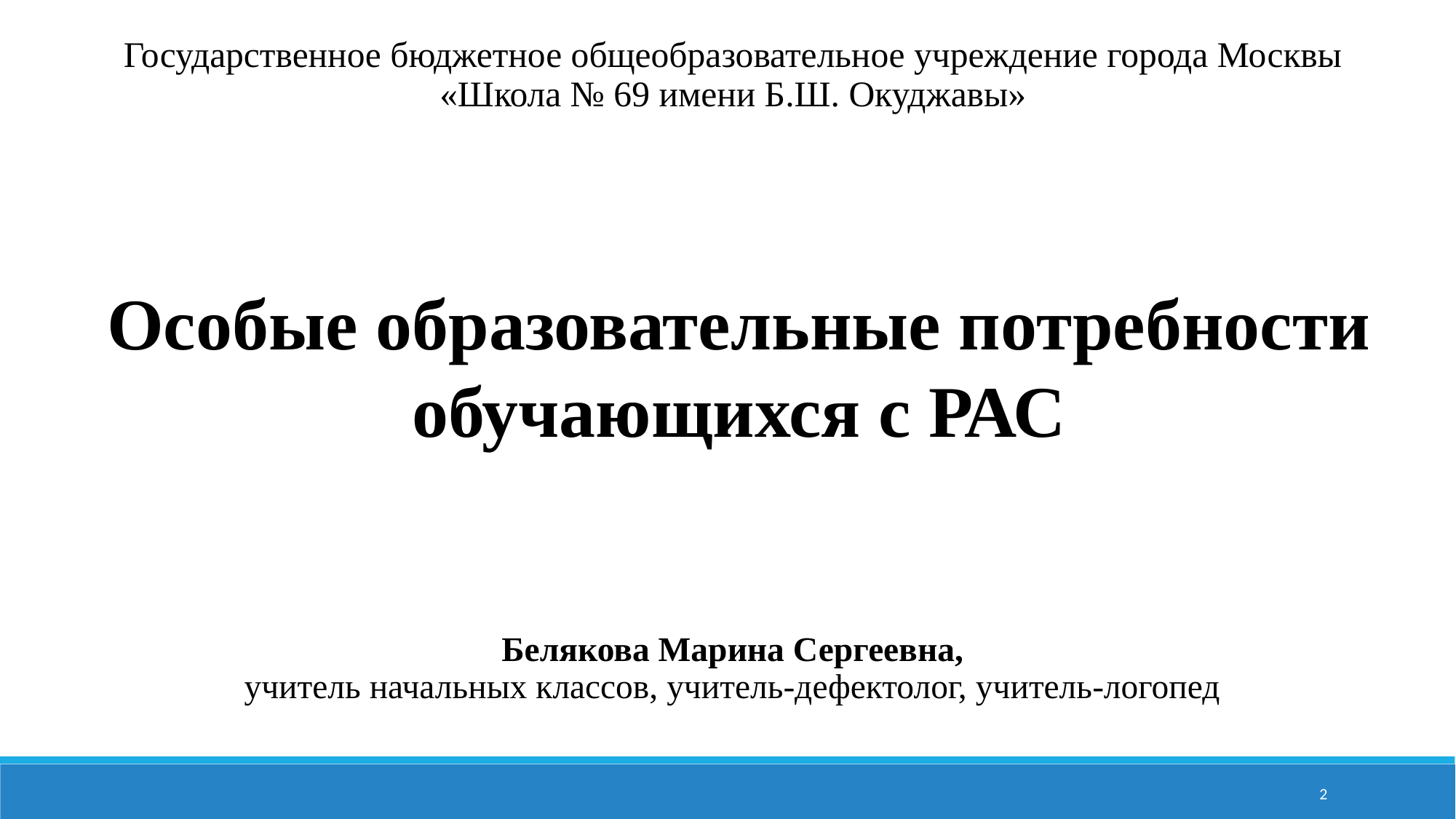

Государственное бюджетное общеобразовательное учреждение города Москвы «Школа № 69 имени Б.Ш. Окуджавы»
Особые образовательные потребности обучающихся с РАС

Белякова Марина Сергеевна,
учитель начальных классов, учитель-дефектолог, учитель-логопед

2